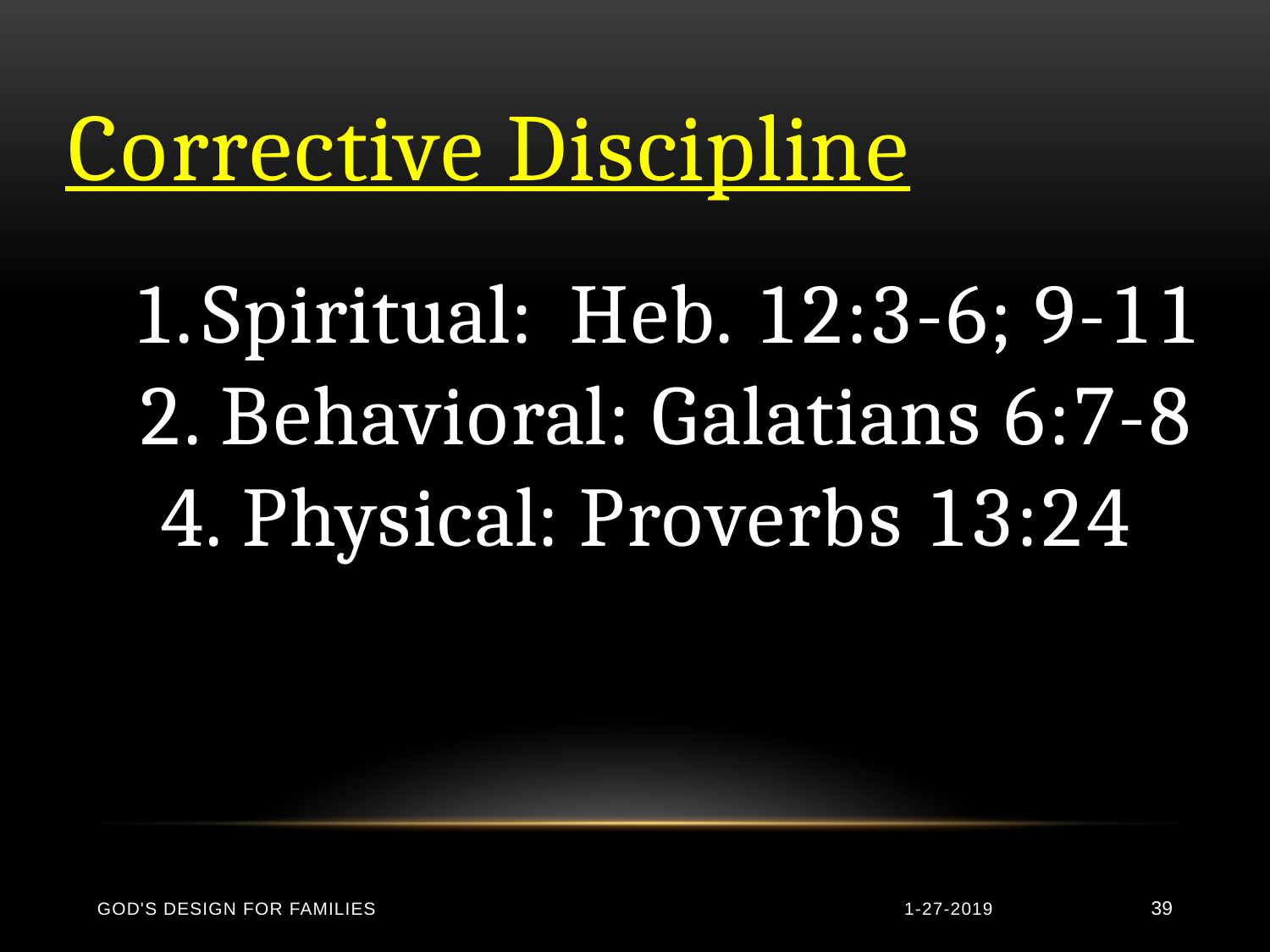

Corrective Discipline

Spiritual:  Heb. 12:3-6; 9-11
	2. Behavioral: Galatians 6:7-8
     4. Physical: Proverbs 13:24
God's Design for Families
1-27-2019
39